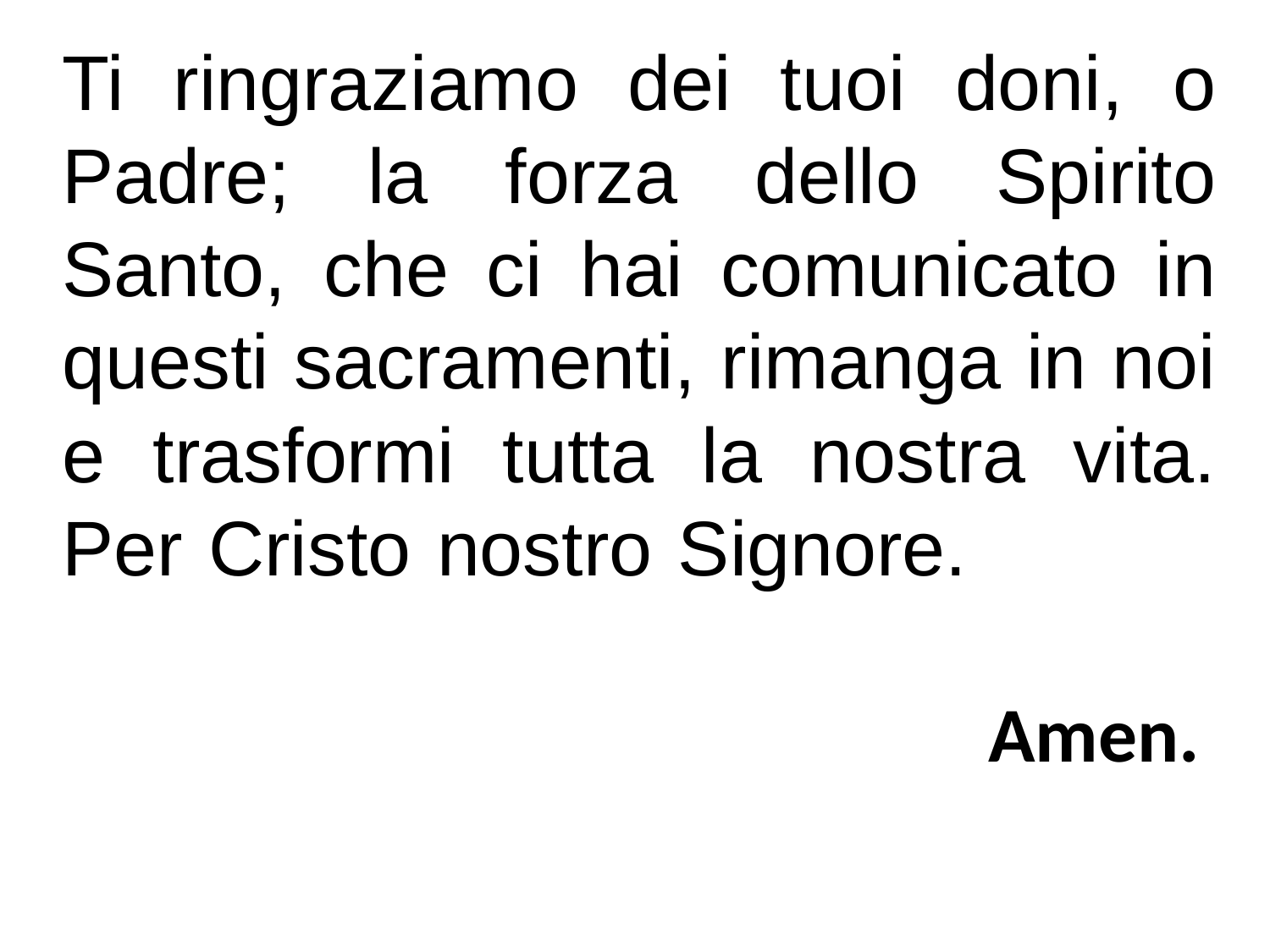

Ti ringraziamo dei tuoi doni, o Padre; la forza dello Spirito Santo, che ci hai comunicato in questi sacramenti, rimanga in noi e trasformi tutta la nostra vita. Per Cristo nostro Signore.
Amen.